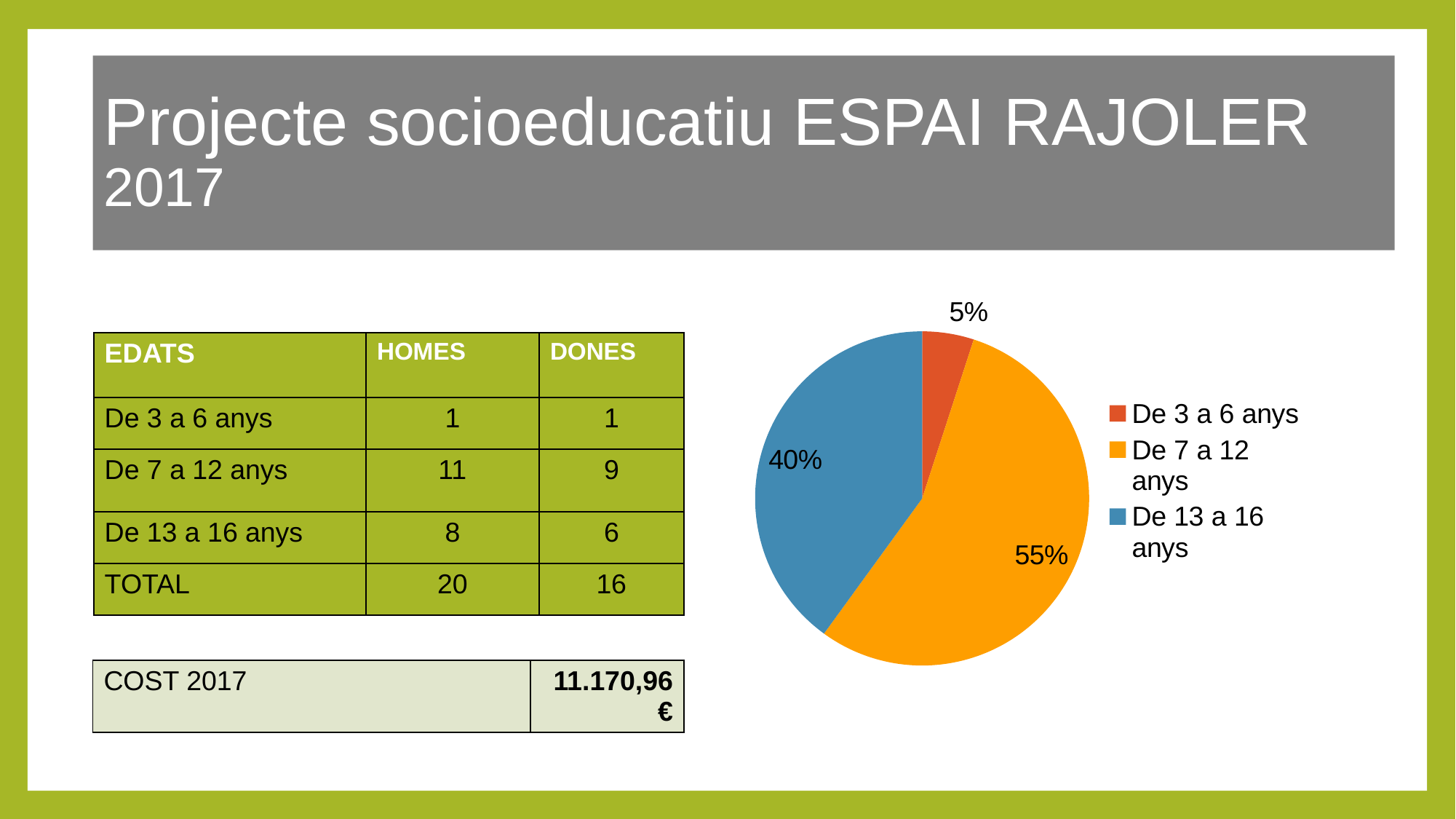

Projecte socioeducatiu ESPAI RAJOLER 2017

### Chart

| Category | Ventas | Columna1 |
|---|---|---|
| EDATS | 0.0 | 0.0 |
| De 3 a 6 anys | 1.0 | 1.0 |
| De 7 a 12 anys | 11.0 | 9.0 |
| De 13 a 16 anys | 8.0 | 6.0 |
| EDATS | HOMES | DONES |
| --- | --- | --- |
| De 3 a 6 anys | 1 | 1 |
| De 7 a 12 anys | 11 | 9 |
| De 13 a 16 anys | 8 | 6 |
| TOTAL | 20 | 16 |
| COST 2017 | 11.170,96€ |
| --- | --- |